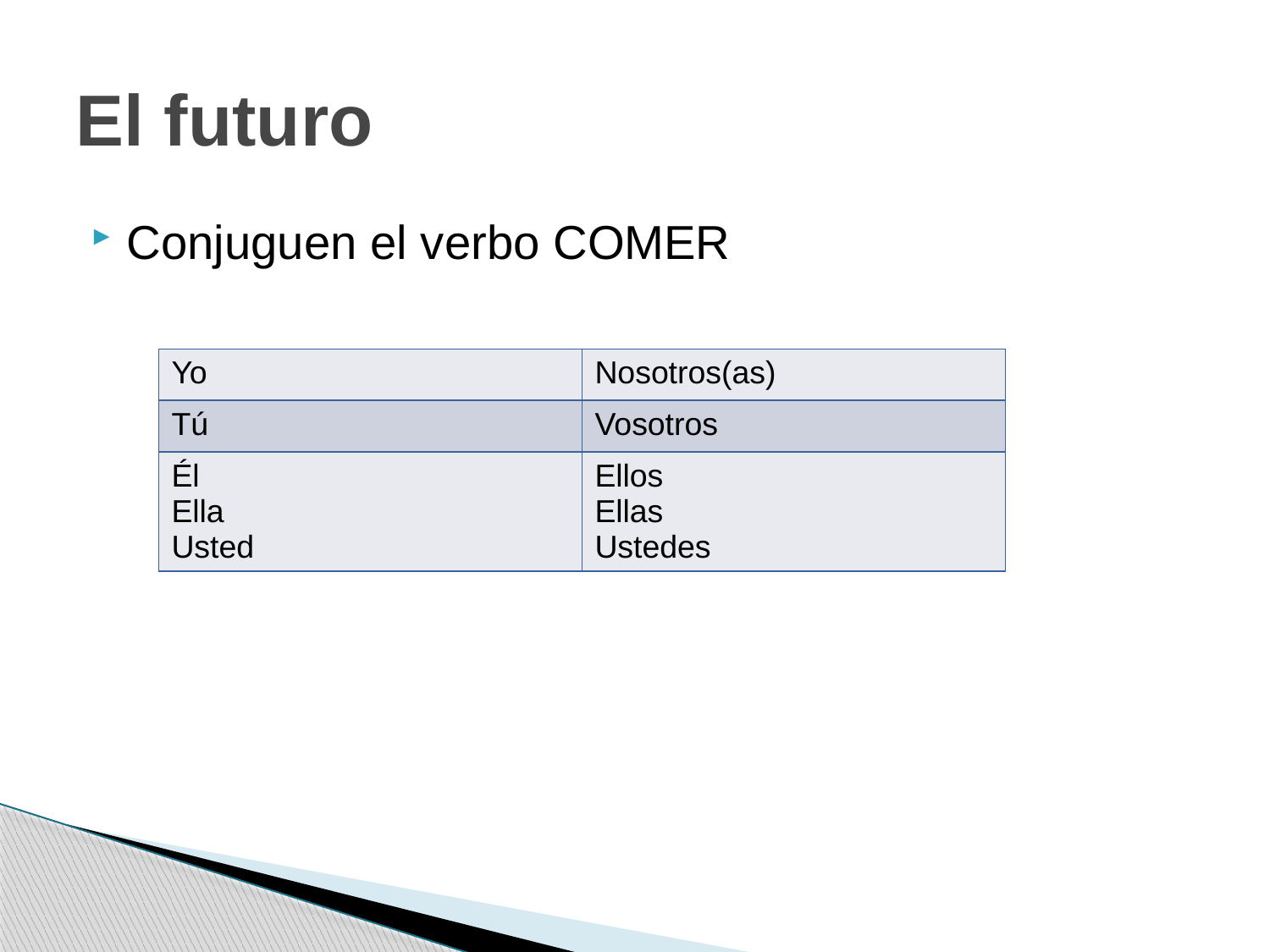

# El futuro
Conjuguen el verbo COMER

| Yo | Nosotros(as) |
| --- | --- |
| Tú | Vosotros |
| Él Ella Usted | Ellos Ellas Ustedes |